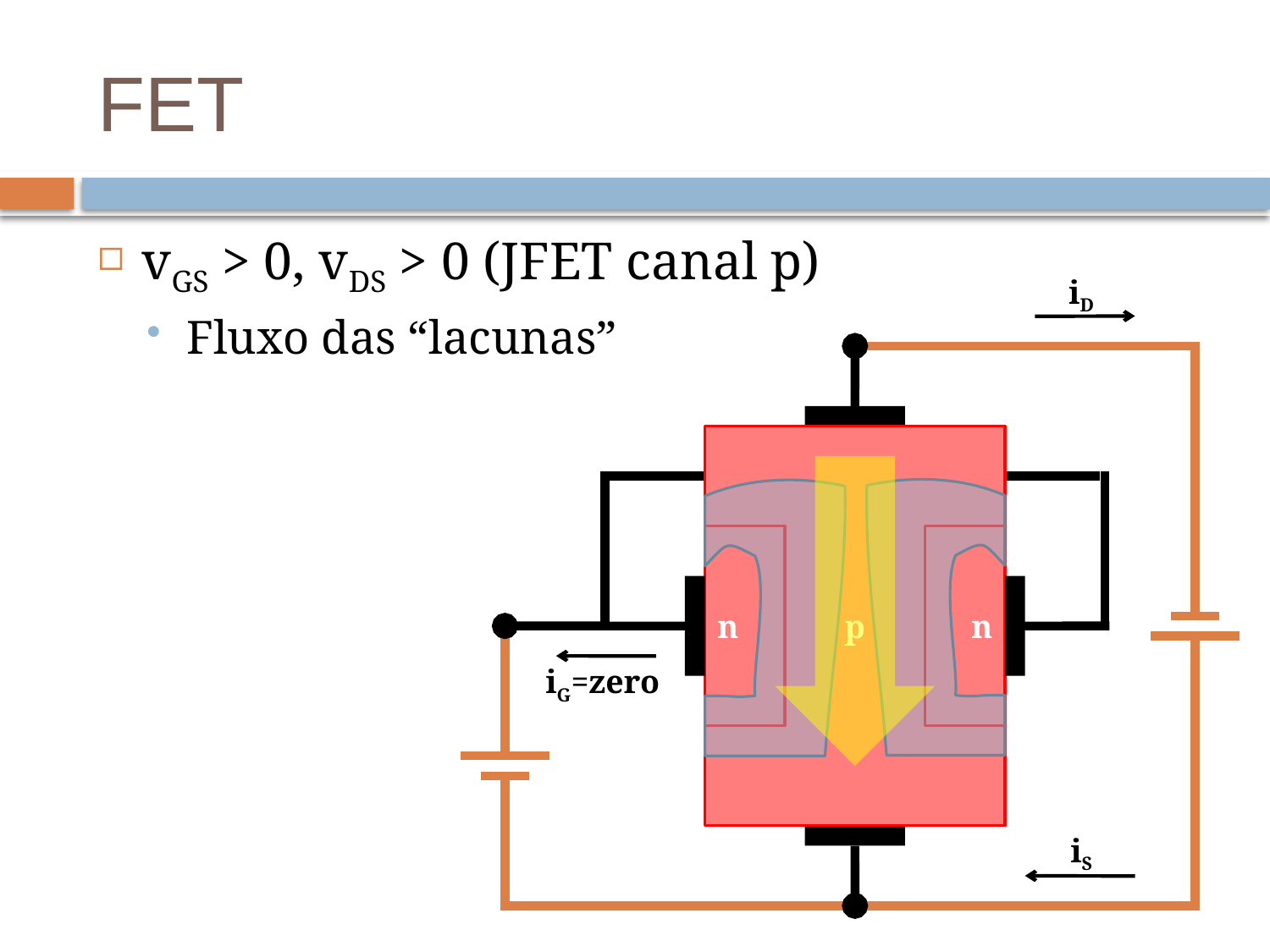

# FET
vGS > 0, vDS > 0 (JFET canal p)
Fluxo das “lacunas”
iD

p

n
n

iG=zero
iS